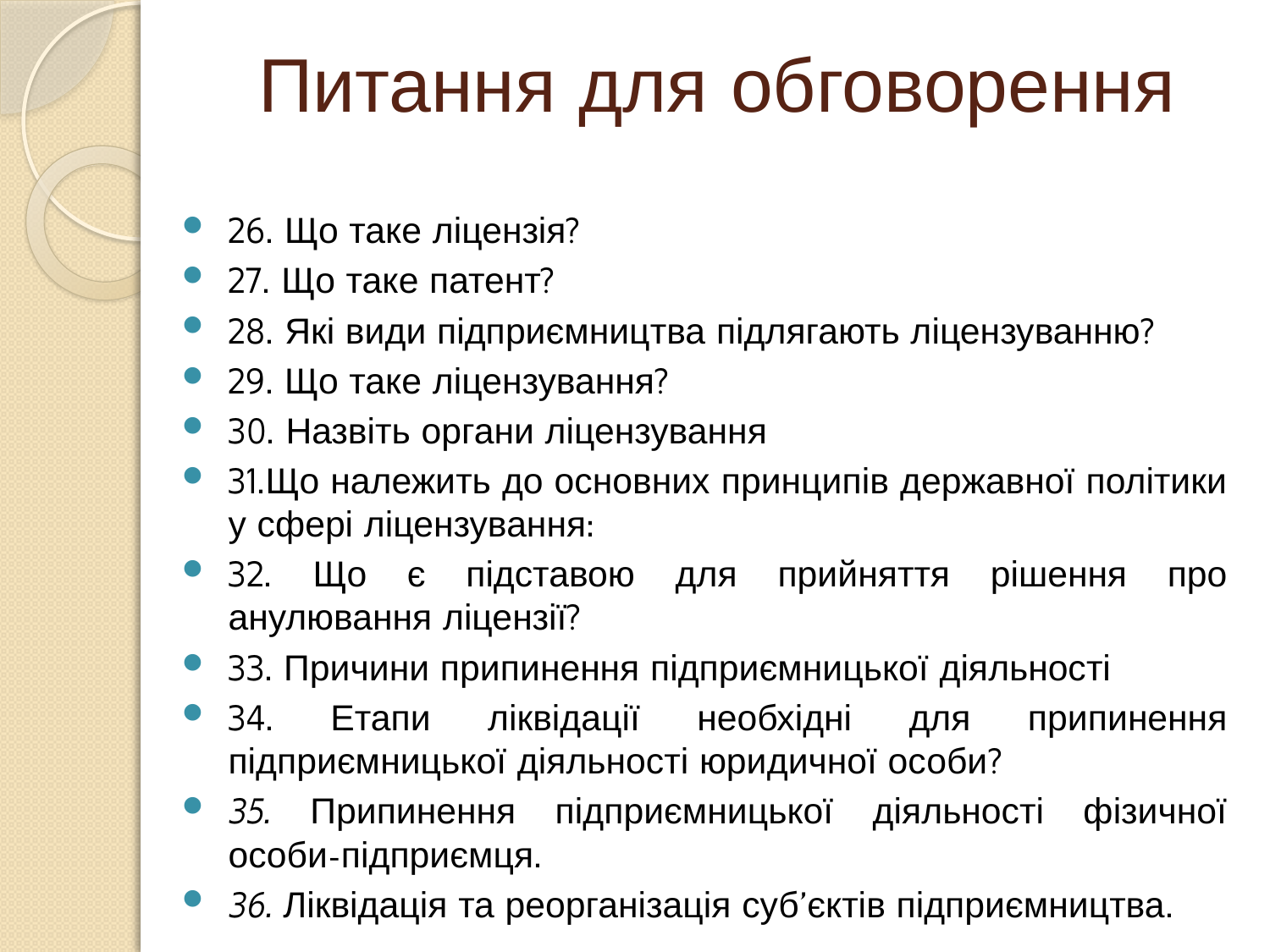

# Питання для обговорення
26. Що таке ліцензія?
27. Що таке патент?
28. Які види підприємництва підлягають ліцензуванню?
29. Що таке ліцензування?
30. Назвіть органи ліцензування
31.Що належить до основних принципів державної політики у сфері ліцензування:
32. Що є підставою для прийняття рішення про анулювання ліцензії?
33. Причини припинення підприємницької діяльності
34. Етапи ліквідації необхідні для припинення підприємницької діяльності юридичної особи?
35. Припинення підприємницької діяльності фізичної особи-підприємця.
36. Ліквідація та реорганізація суб’єктів підприємництва.